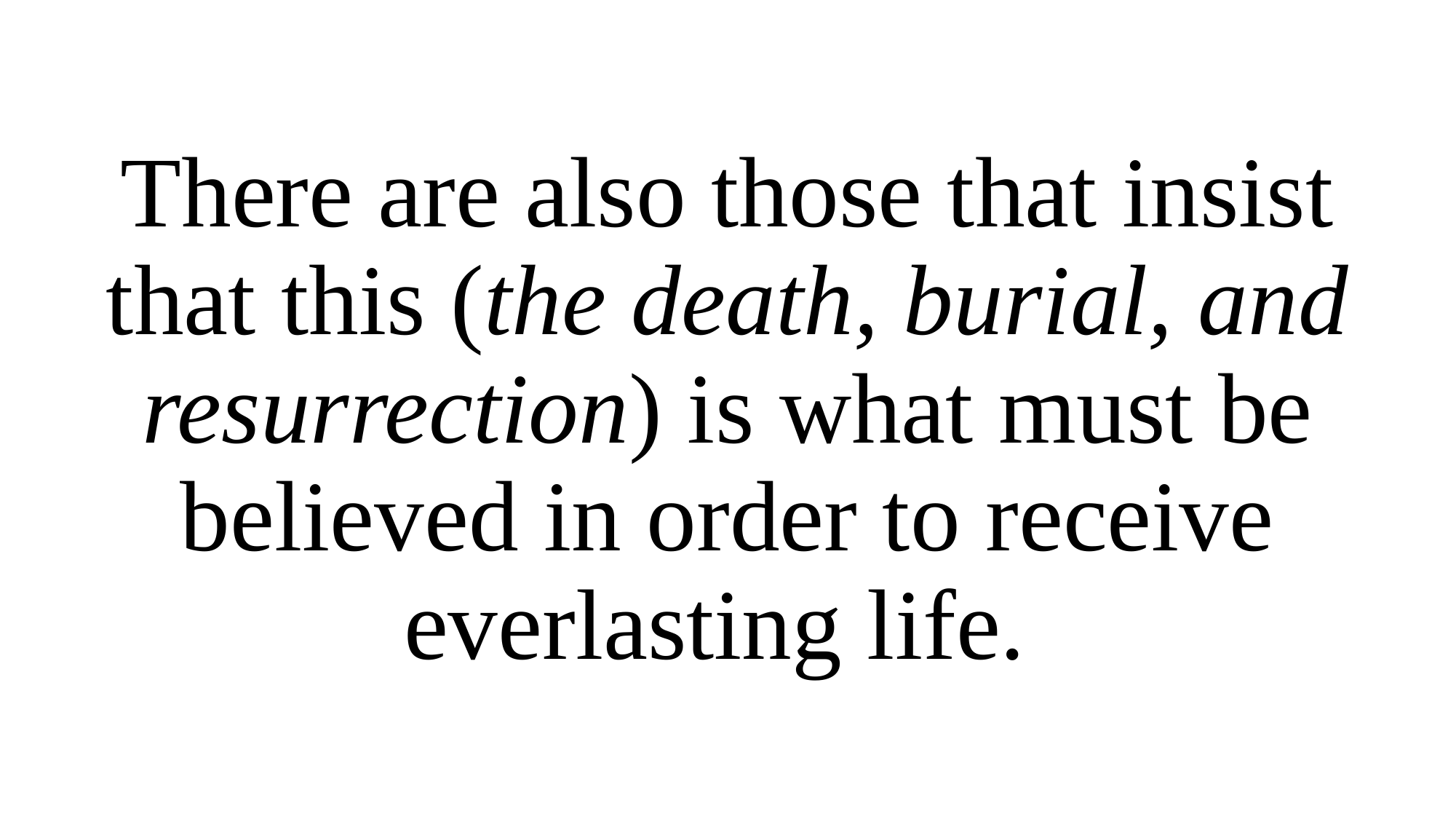

There are also those that insist that this (the death, burial, and resurrection) is what must be believed in order to receive everlasting life.